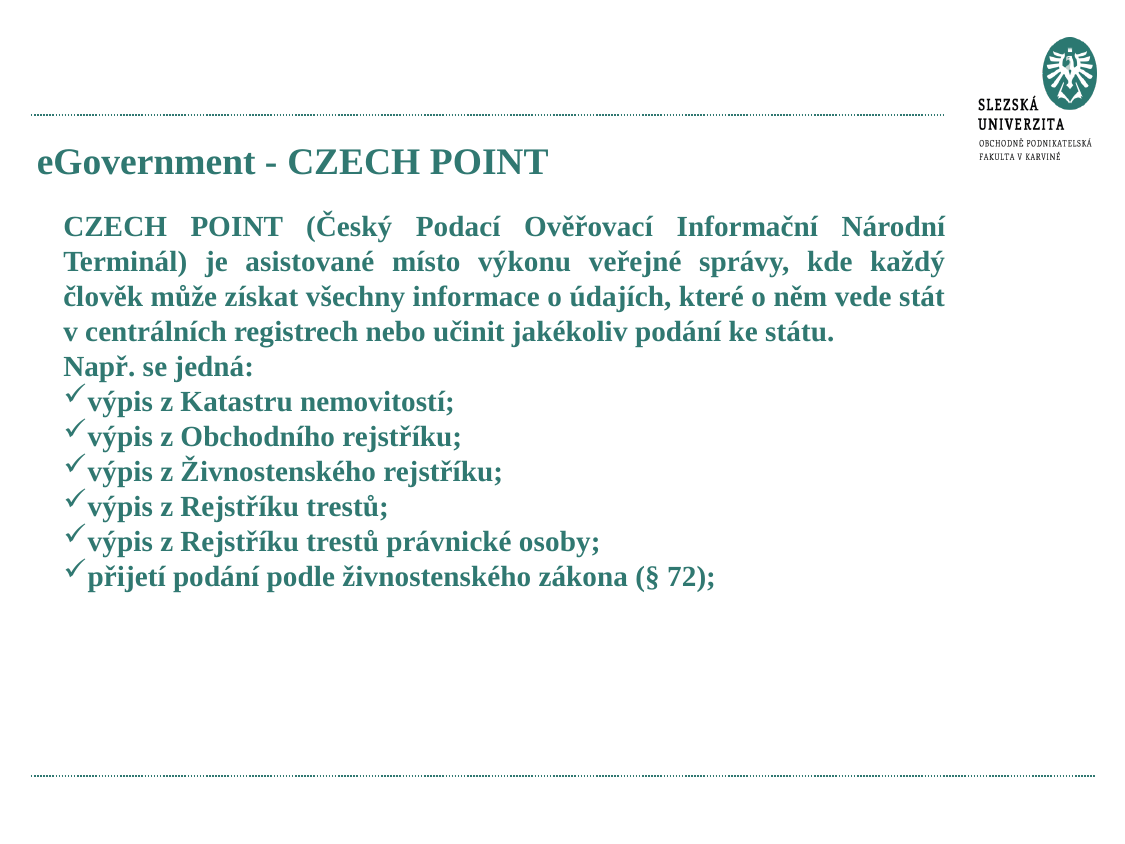

# eGovernment - CZECH POINT
CZECH POINT (Český Podací Ověřovací Informační Národní Terminál) je asistované místo výkonu veřejné správy, kde každý člověk může získat všechny informace o údajích, které o něm vede stát v centrálních registrech nebo učinit jakékoliv podání ke státu.
Např. se jedná:
výpis z Katastru nemovitostí;
výpis z Obchodního rejstříku;
výpis z Živnostenského rejstříku;
výpis z Rejstříku trestů;
výpis z Rejstříku trestů právnické osoby;
přijetí podání podle živnostenského zákona (§ 72);